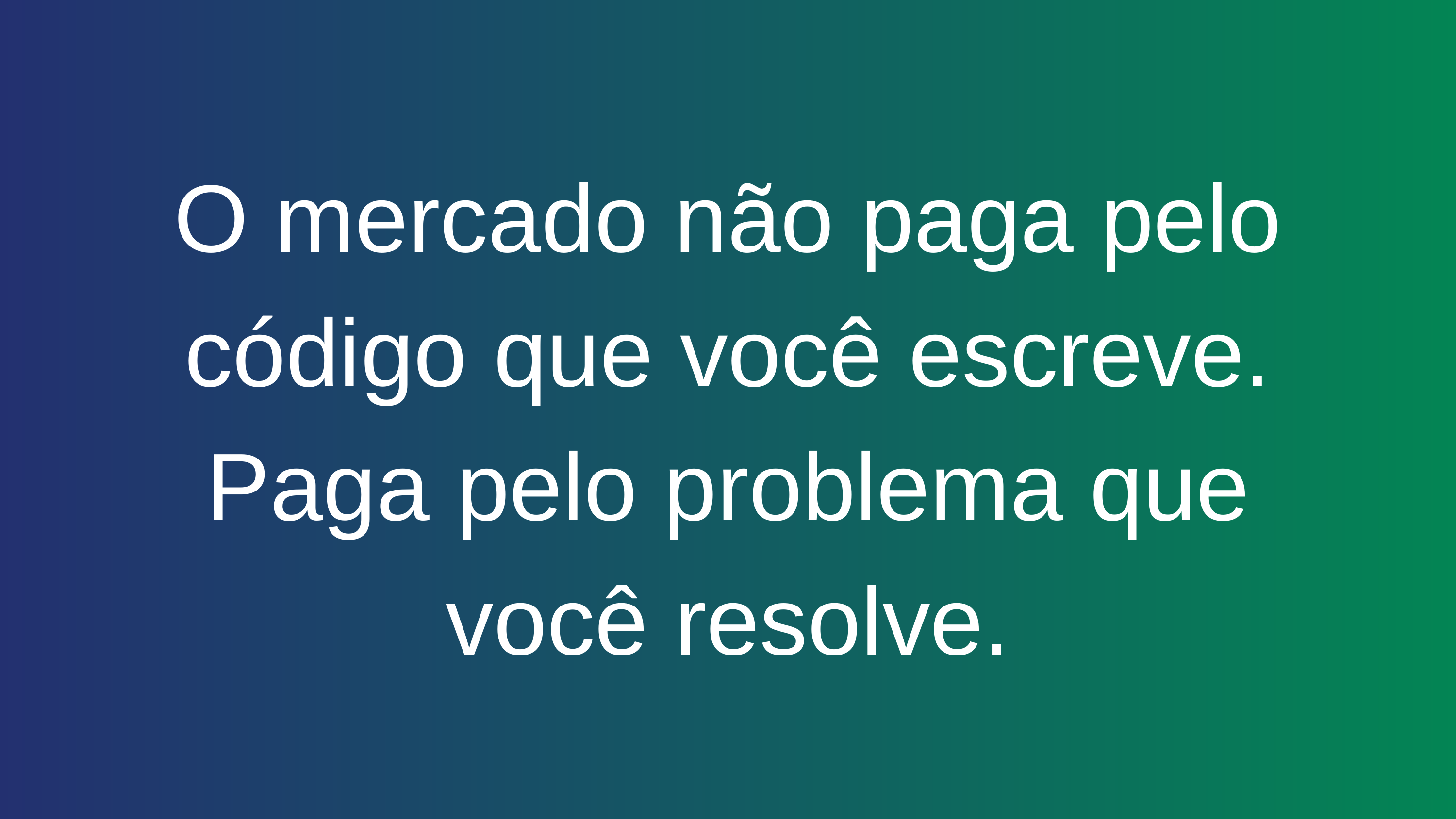

O mercado não paga pelo código que você escreve.
Paga pelo problema que você resolve.